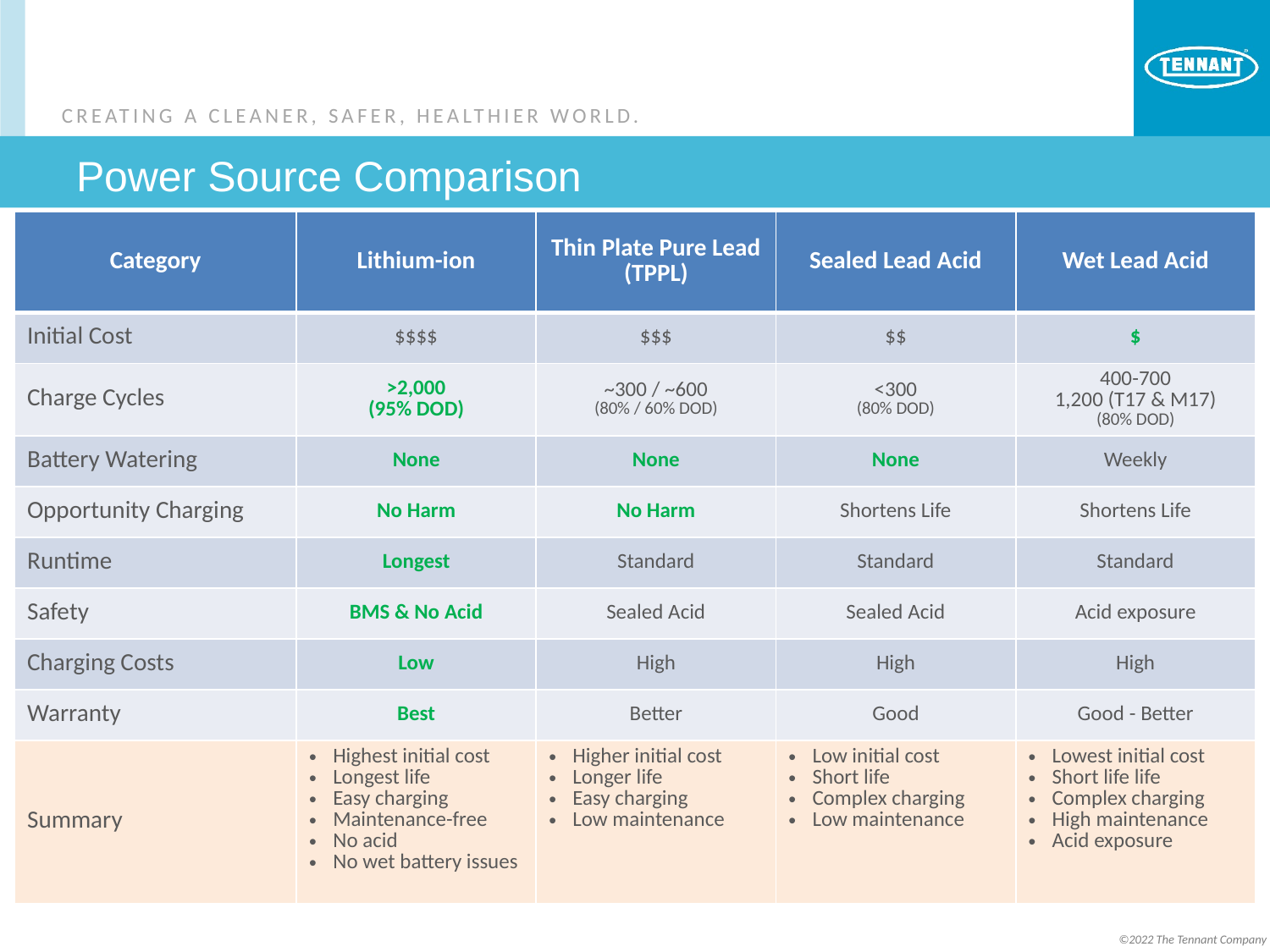

# Power Source Comparison
| Category | Lithium-ion | Thin Plate Pure Lead (TPPL) | Sealed Lead Acid | Wet Lead Acid |
| --- | --- | --- | --- | --- |
| Initial Cost | $$$$ | $$$ | $$ | $ |
| Charge Cycles | >2,000 (95% DOD) | ~300 / ~600 (80% / 60% DOD) | <300 (80% DOD) | 400-700 1,200 (T17 & M17) (80% DOD) |
| Battery Watering | None | None | None | Weekly |
| Opportunity Charging | No Harm | No Harm | Shortens Life | Shortens Life |
| Runtime | Longest | Standard | Standard | Standard |
| Safety | BMS & No Acid | Sealed Acid | Sealed Acid | Acid exposure |
| Charging Costs | Low | High | High | High |
| Warranty | Best | Better | Good | Good - Better |
| Summary | Highest initial cost Longest life Easy charging Maintenance-free No acid No wet battery issues | Higher initial cost Longer life Easy charging Low maintenance | Low initial cost Short life Complex charging Low maintenance | Lowest initial cost Short life life Complex charging High maintenance Acid exposure |